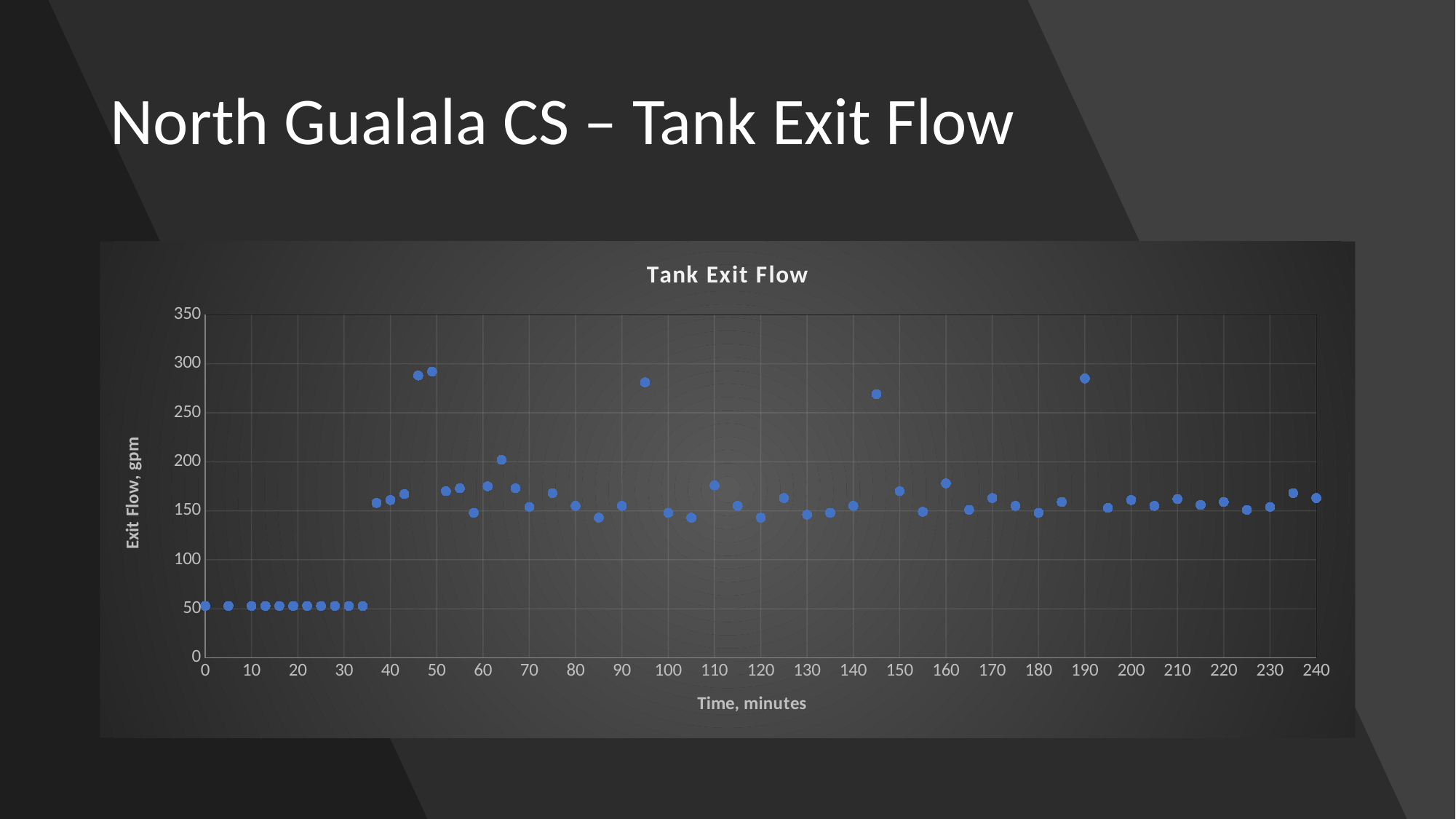

# North Gualala CS – Tank Exit Flow

### Chart: Tank Exit Flow

| Category |  |
|---|---|